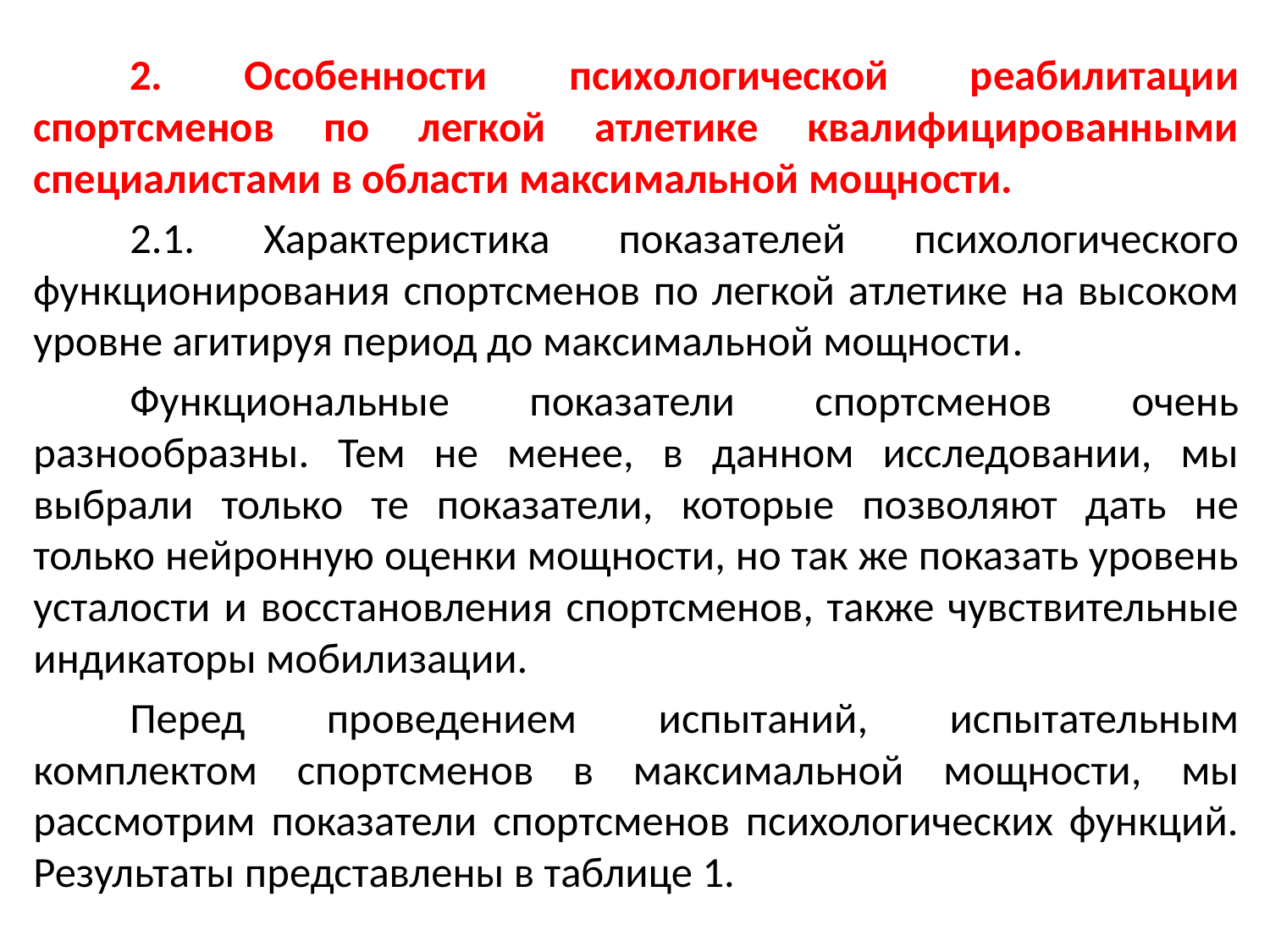

2. Особенности психологической реабилитации спортсменов по легкой атлетике квалифицированными специалистами в области максимальной мощности.
	2.1. Характеристика показателей психологического функционирования спортсменов по легкой атлетике на высоком уровне агитируя период до максимальной мощности.
	Функциональные показатели спортсменов очень разнообразны. Тем не менее, в данном исследовании, мы выбрали только те показатели, которые позволяют дать не только нейронную оценки мощности, но так же показать уровень усталости и восстановления спортсменов, также чувствительные индикаторы мобилизации.
	Перед проведением испытаний, испытательным комплектом спортсменов в максимальной мощности, мы рассмотрим показатели спортсменов психологических функций. Результаты представлены в таблице 1.